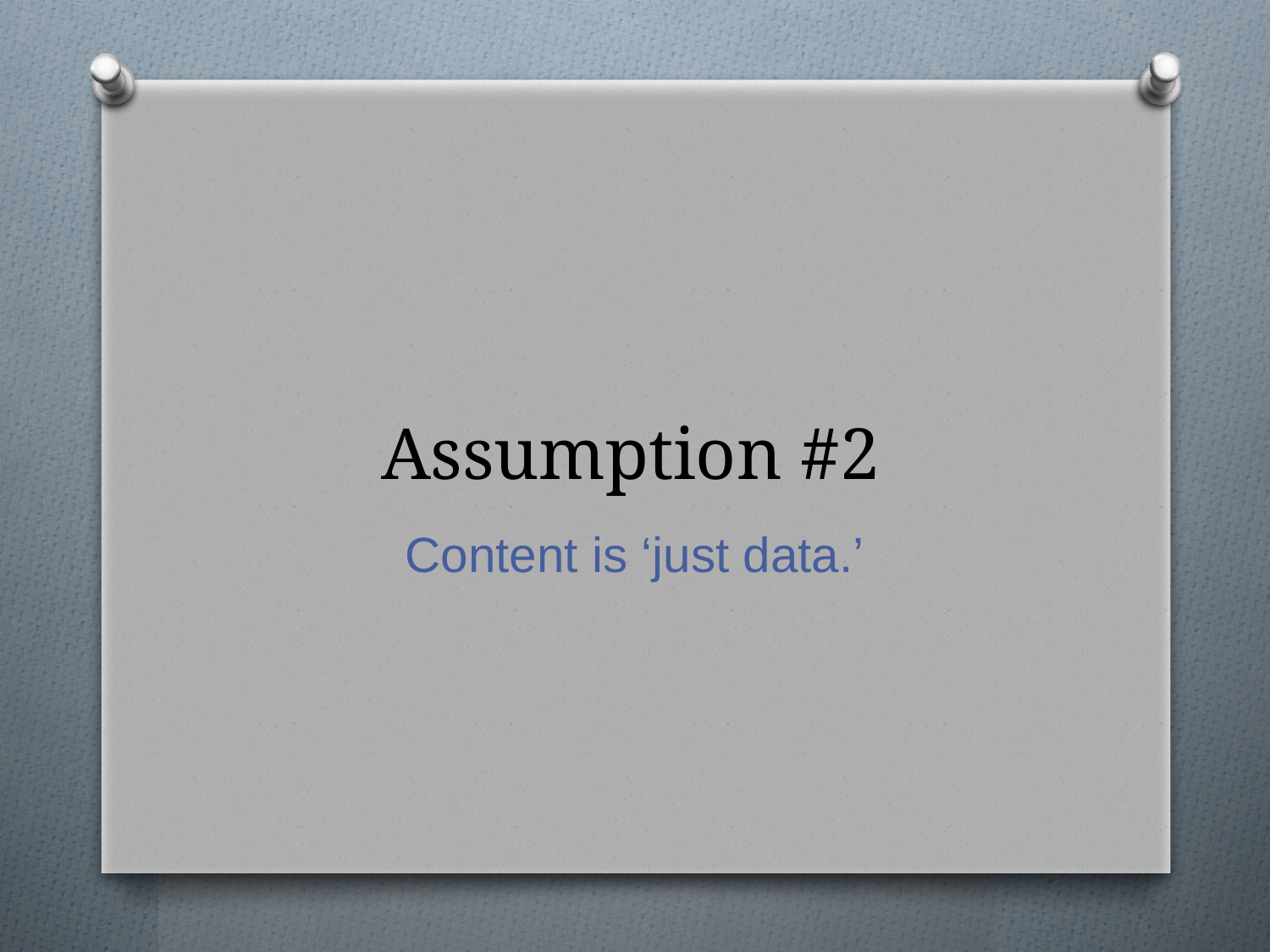

# Assumption #2
Content is ‘just data.’